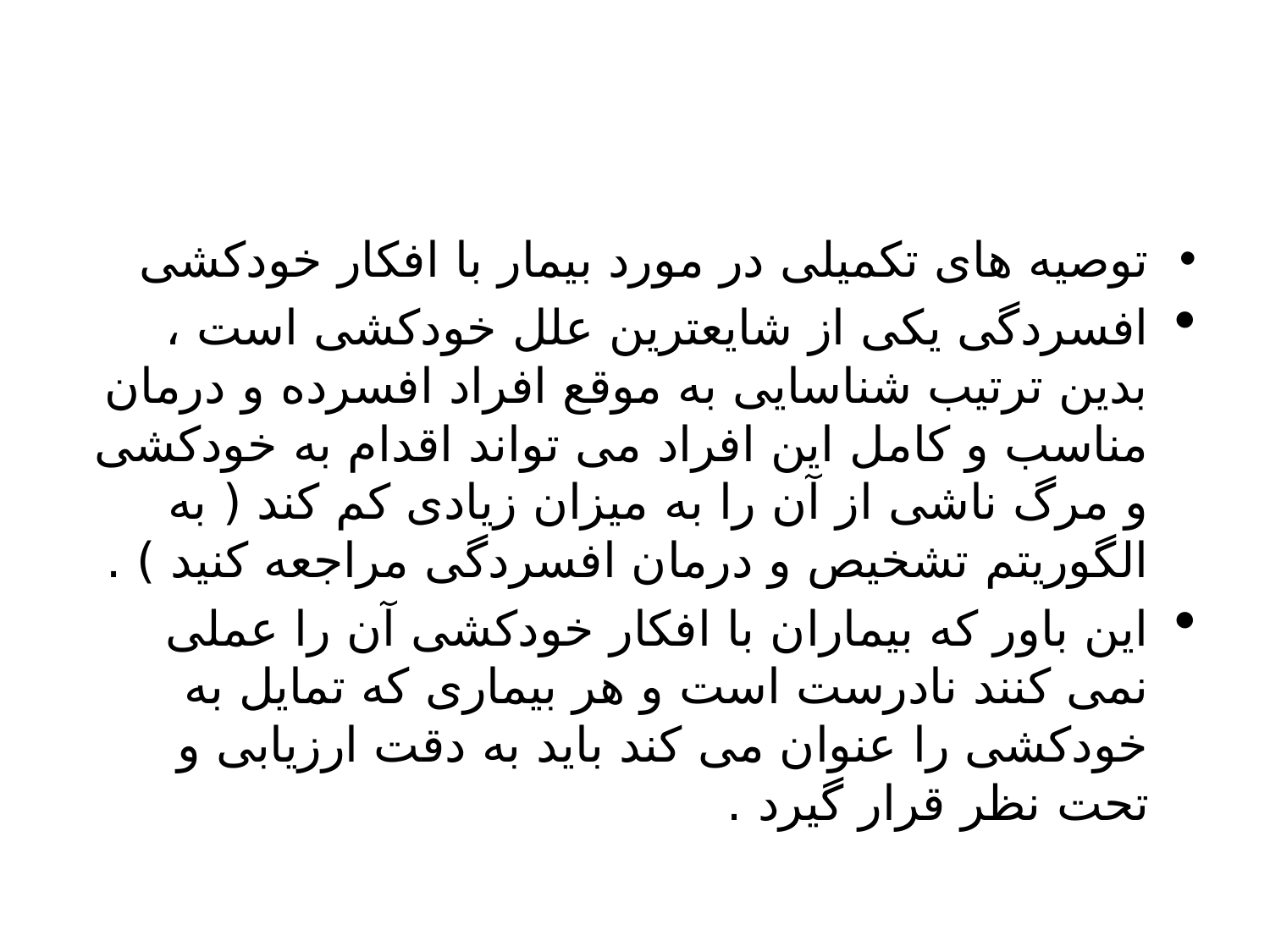

#
توصیه های تکمیلی در مورد بیمار با افکار خودکشی
افسردگی یکی از شایعترین علل خودکشی است ، بدین ترتیب شناسایی به موقع افراد افسرده و درمان مناسب و کامل این افراد می تواند اقدام به خودکشی و مرگ ناشی از آن را به میزان زیادی کم کند ( به الگوریتم تشخیص و درمان افسردگی مراجعه کنید ) .
این باور که بیماران با افکار خودکشی آن را عملی نمی کنند نادرست است و هر بیماری که تمایل به خودکشی را عنوان می کند باید به دقت ارزیابی و تحت نظر قرار گیرد .